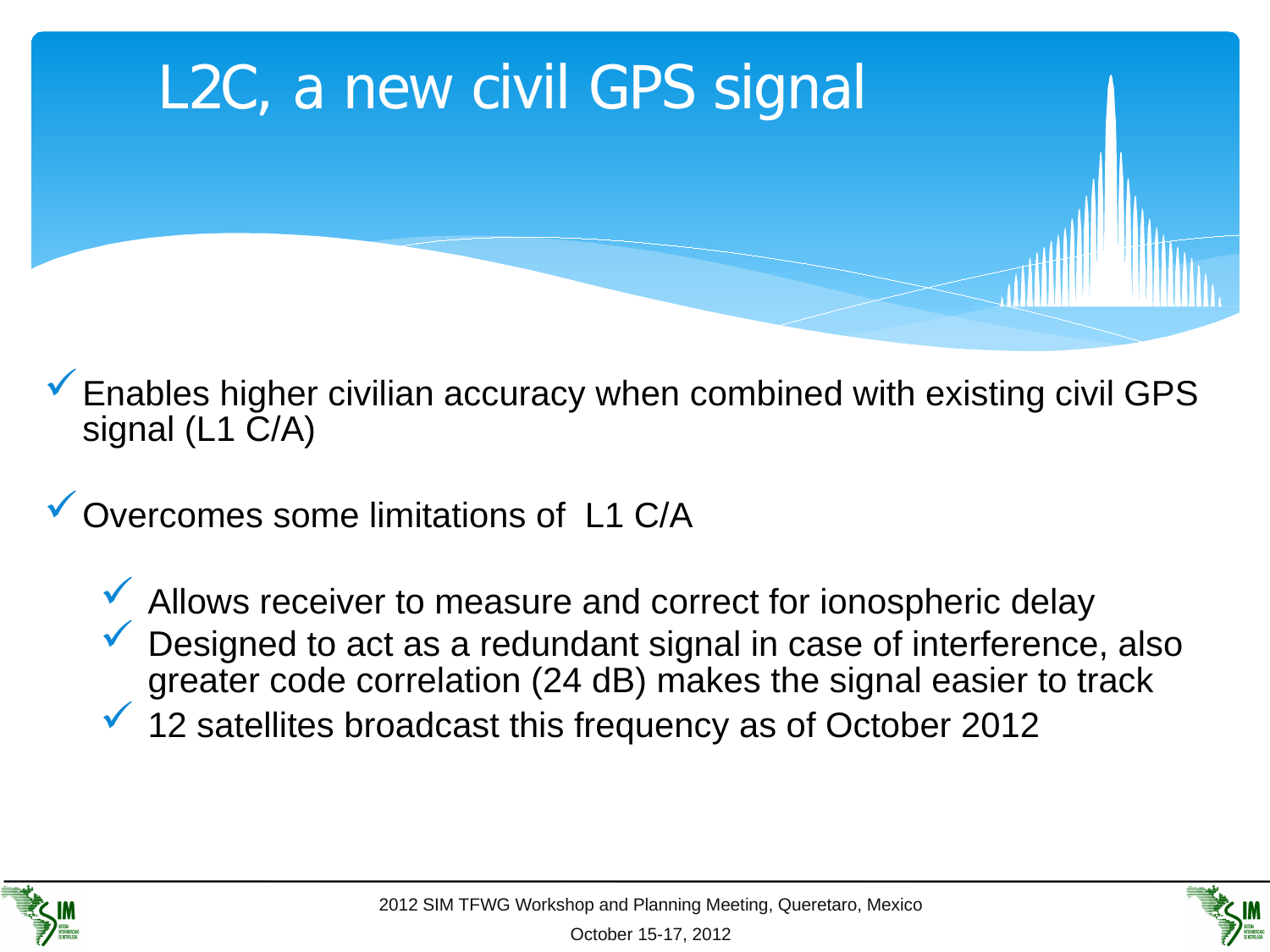

# L2C, a new civil GPS signal

Enables higher civilian accuracy when combined with existing civil GPS signal (L1 C/A)

Overcomes some limitations of  L1 C/A

Allows receiver to measure and correct for ionospheric delay
Designed to act as a redundant signal in case of interference, also greater code correlation (24 dB) makes the signal easier to track
12 satellites broadcast this frequency as of October 2012